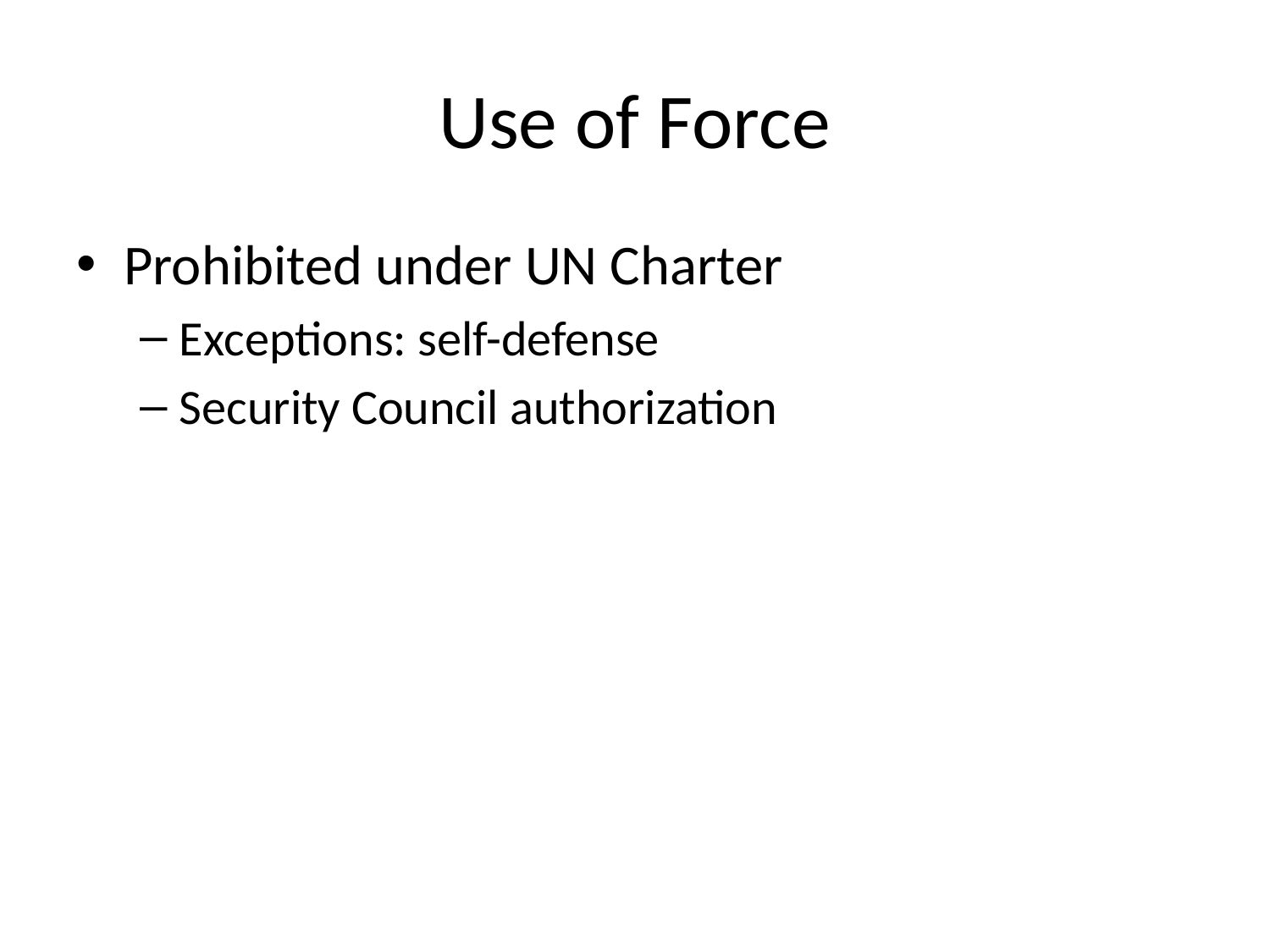

# Use of Force
Prohibited under UN Charter
Exceptions: self-defense
Security Council authorization